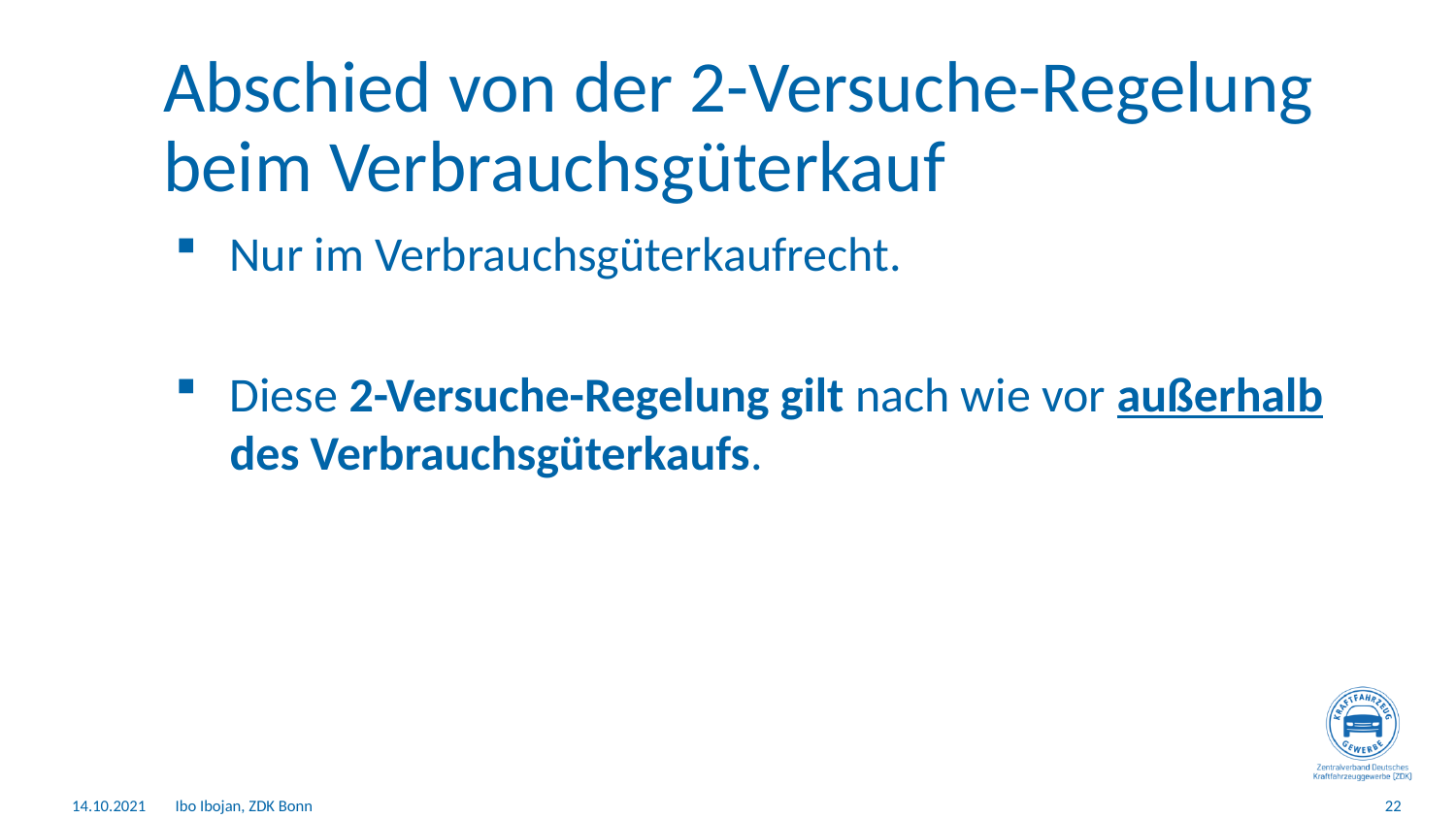

# Abschied von der 2-Versuche-Regelung beim Verbrauchsgüterkauf

Nur im Verbrauchsgüterkaufrecht.

Diese 2-Versuche-Regelung gilt nach wie vor außerhalb des Verbrauchsgüterkaufs.
14.10.2021
Ibo Ibojan, ZDK Bonn
22